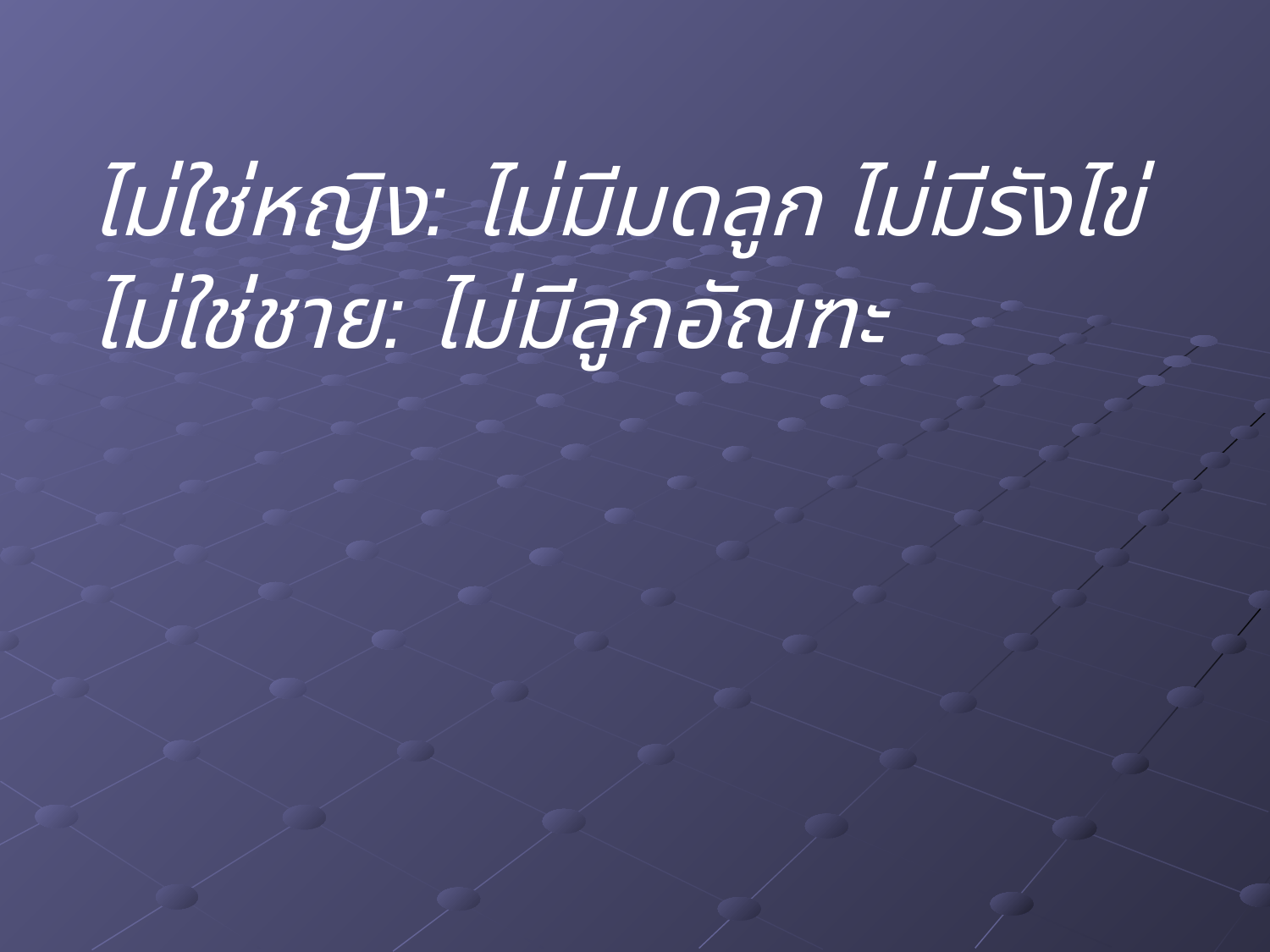

ไม่ใช่หญิง: ไม่มีมดลูก ไม่มีรังไข่
ไม่ใช่ชาย: ไม่มีลูกอัณฑะ